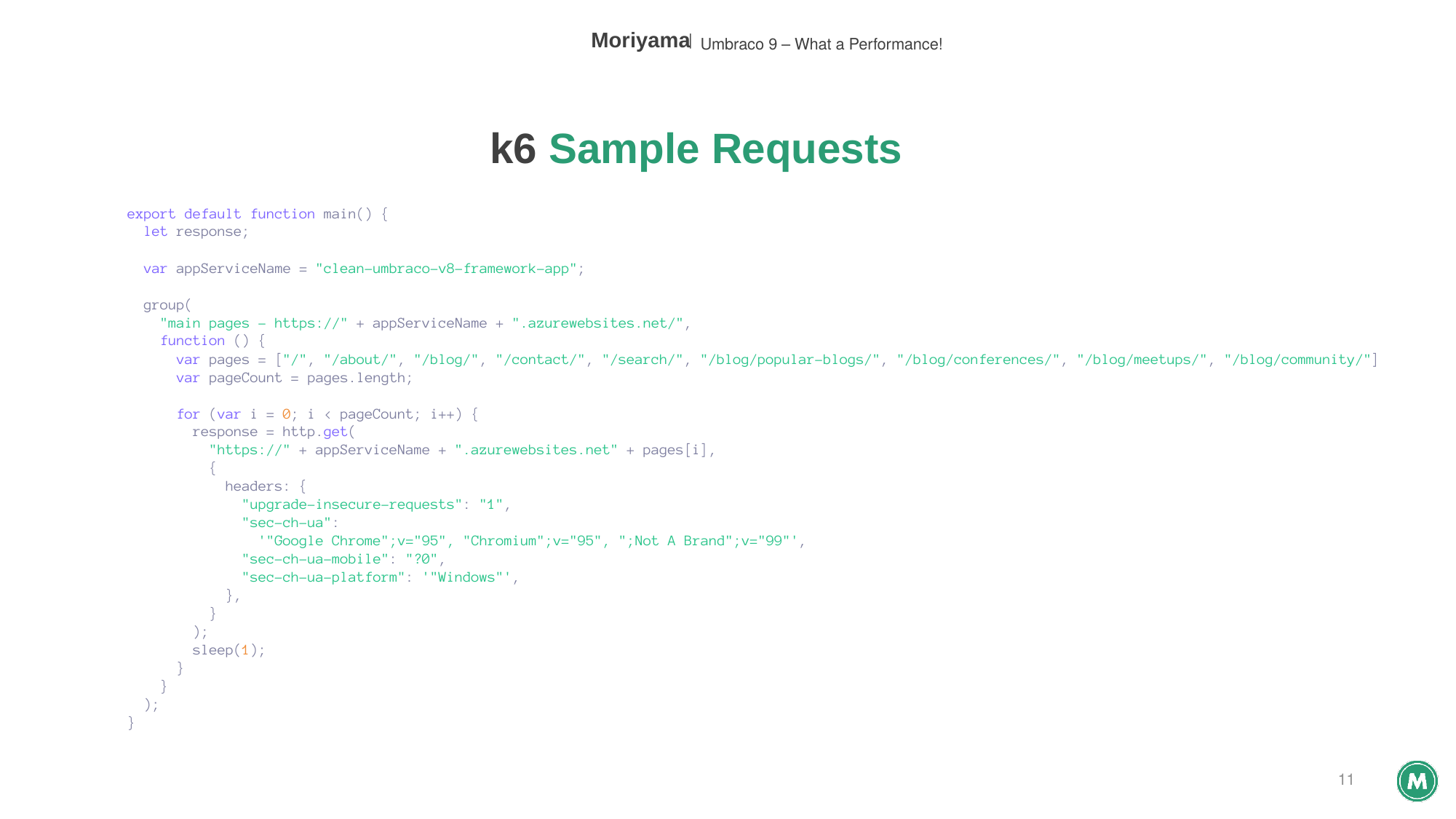

Umbraco 9 – What a Performance!

# k6 Sample Requests
export default function main() {
  let response;
  var appServiceName = "clean-umbraco-v8-framework-app";
  group(
    "main pages - https://" + appServiceName + ".azurewebsites.net/",
    function () {
      var pages = ["/", "/about/", "/blog/", "/contact/", "/search/", "/blog/popular-blogs/", "/blog/conferences/", "/blog/meetups/", "/blog/community/"]
      var pageCount = pages.length;
      for (var i = 0; i < pageCount; i++) {
        response = http.get(
          "https://" + appServiceName + ".azurewebsites.net" + pages[i],
          {
            headers: {
              "upgrade-insecure-requests": "1",
              "sec-ch-ua":
                '"Google Chrome";v="95", "Chromium";v="95", ";Not A Brand";v="99"',
              "sec-ch-ua-mobile": "?0",
              "sec-ch-ua-platform": '"Windows"',
            },
          }
        );
        sleep(1);
      }
    }
  );
}
11